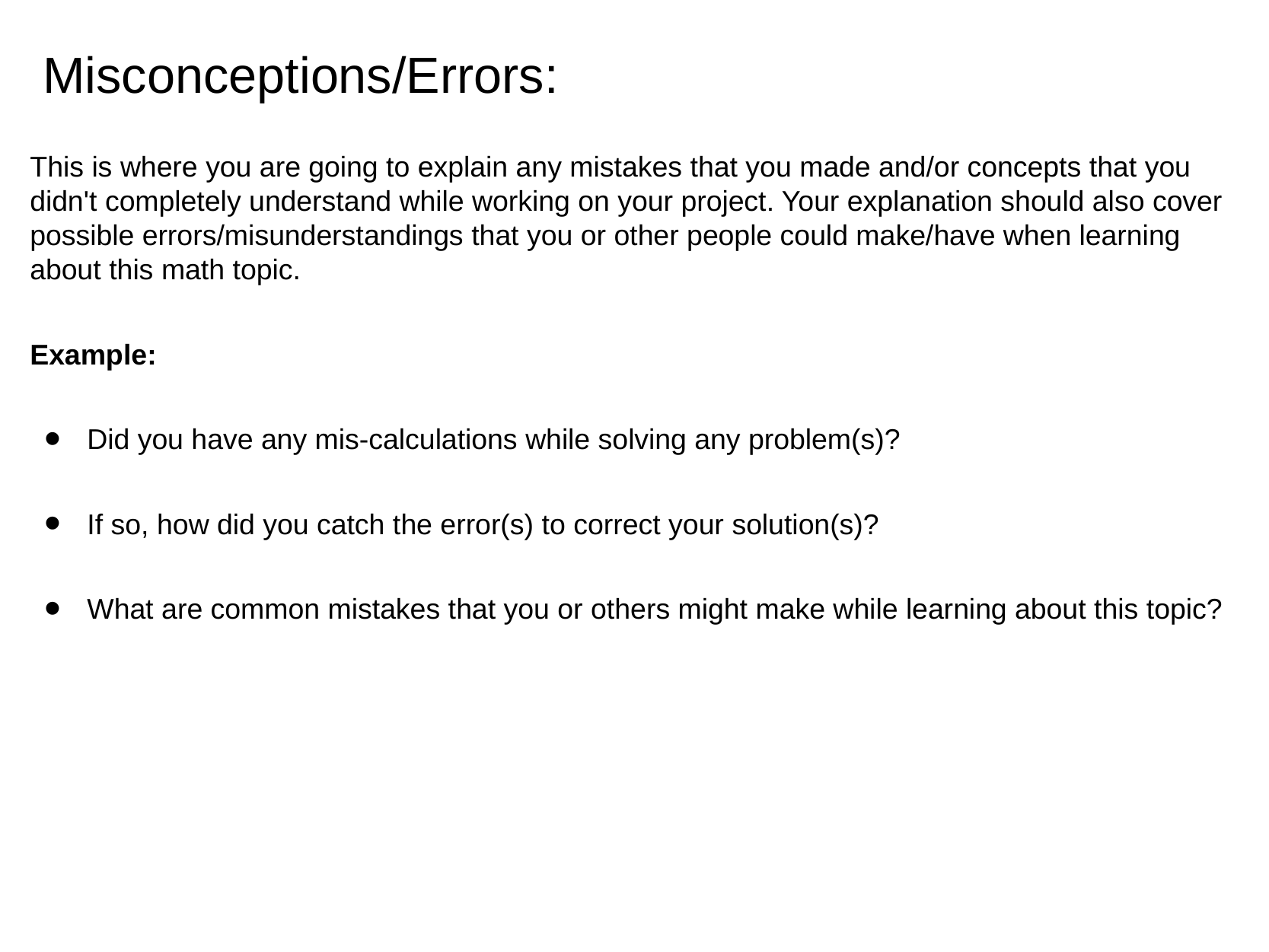

# Misconceptions/Errors:
This is where you are going to explain any mistakes that you made and/or concepts that you didn't completely understand while working on your project. Your explanation should also cover possible errors/misunderstandings that you or other people could make/have when learning about this math topic.

Example:

Did you have any mis-calculations while solving any problem(s)?

If so, how did you catch the error(s) to correct your solution(s)?

What are common mistakes that you or others might make while learning about this topic?